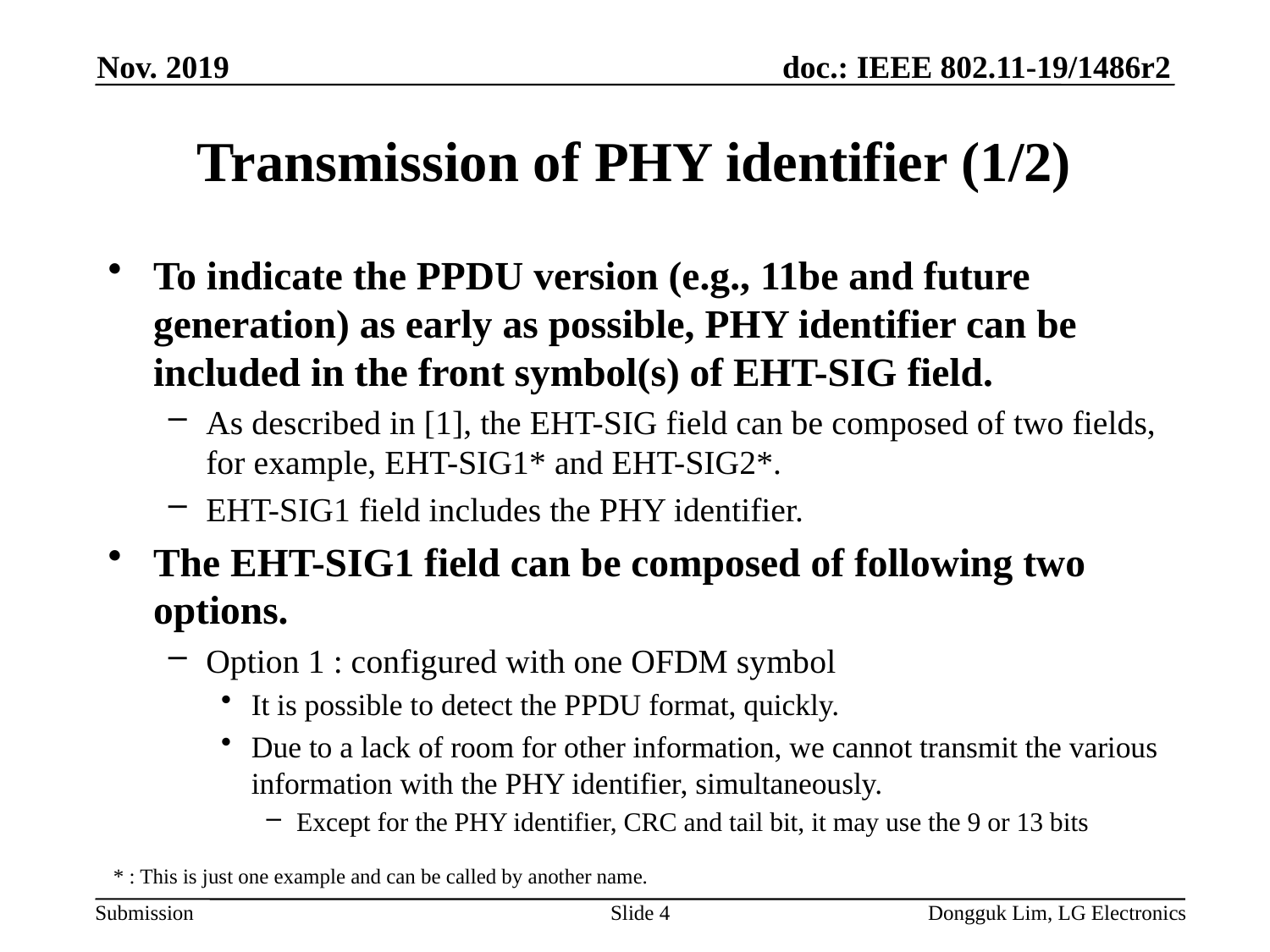

Nov. 2019
# Transmission of PHY identifier (1/2)
To indicate the PPDU version (e.g., 11be and future generation) as early as possible, PHY identifier can be included in the front symbol(s) of EHT-SIG field.
As described in [1], the EHT-SIG field can be composed of two fields, for example, EHT-SIG1* and EHT-SIG2*.
EHT-SIG1 field includes the PHY identifier.
The EHT-SIG1 field can be composed of following two options.
Option 1 : configured with one OFDM symbol
It is possible to detect the PPDU format, quickly.
Due to a lack of room for other information, we cannot transmit the various information with the PHY identifier, simultaneously.
Except for the PHY identifier, CRC and tail bit, it may use the 9 or 13 bits
* : This is just one example and can be called by another name.
Slide 4
Dongguk Lim, LG Electronics